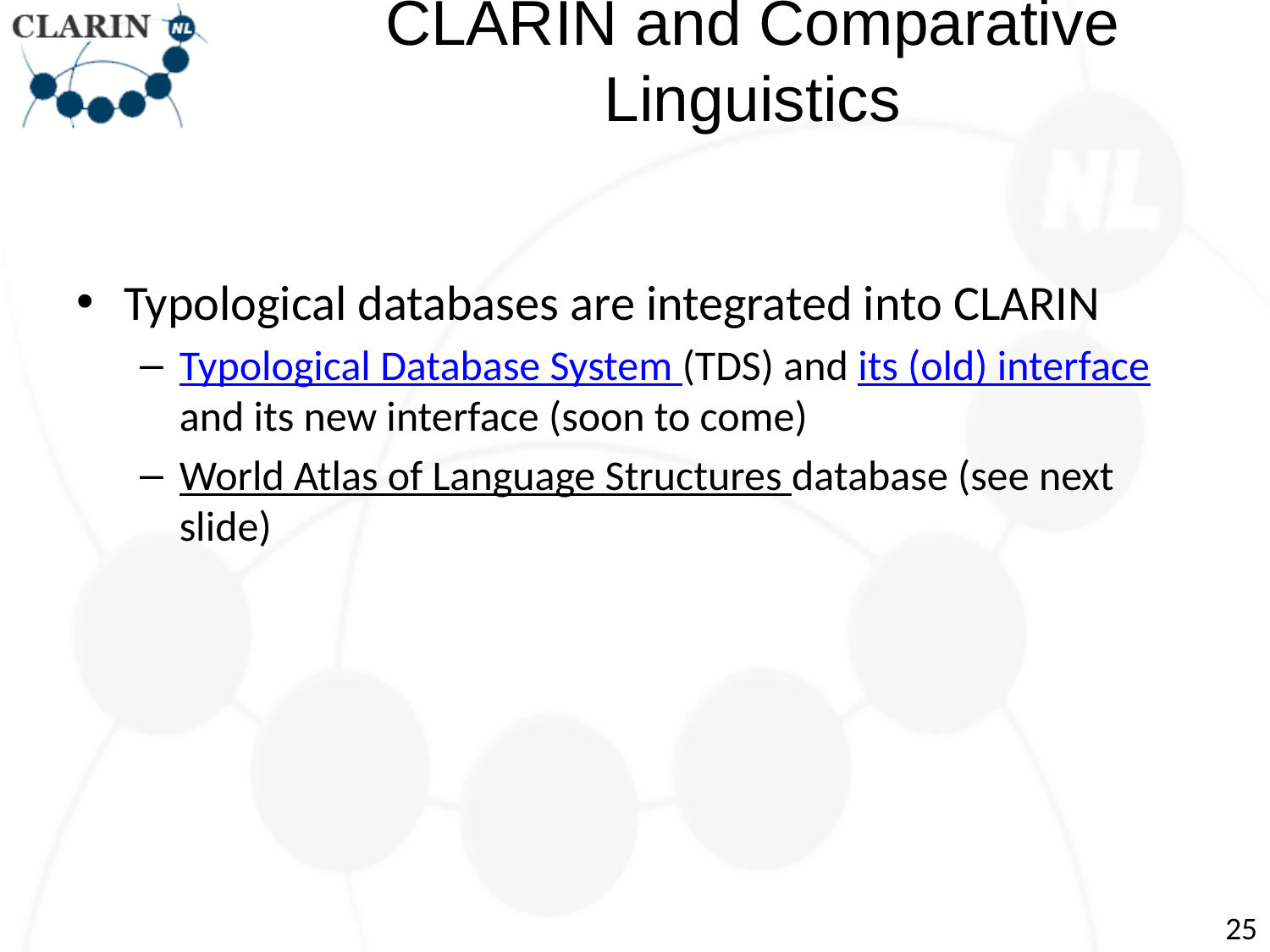

# CLARIN and Comparative Linguistics
Typological databases are integrated into CLARIN
Typological Database System (TDS) and its (old) interface and its new interface (soon to come)
World Atlas of Language Structures database (see next slide)
25